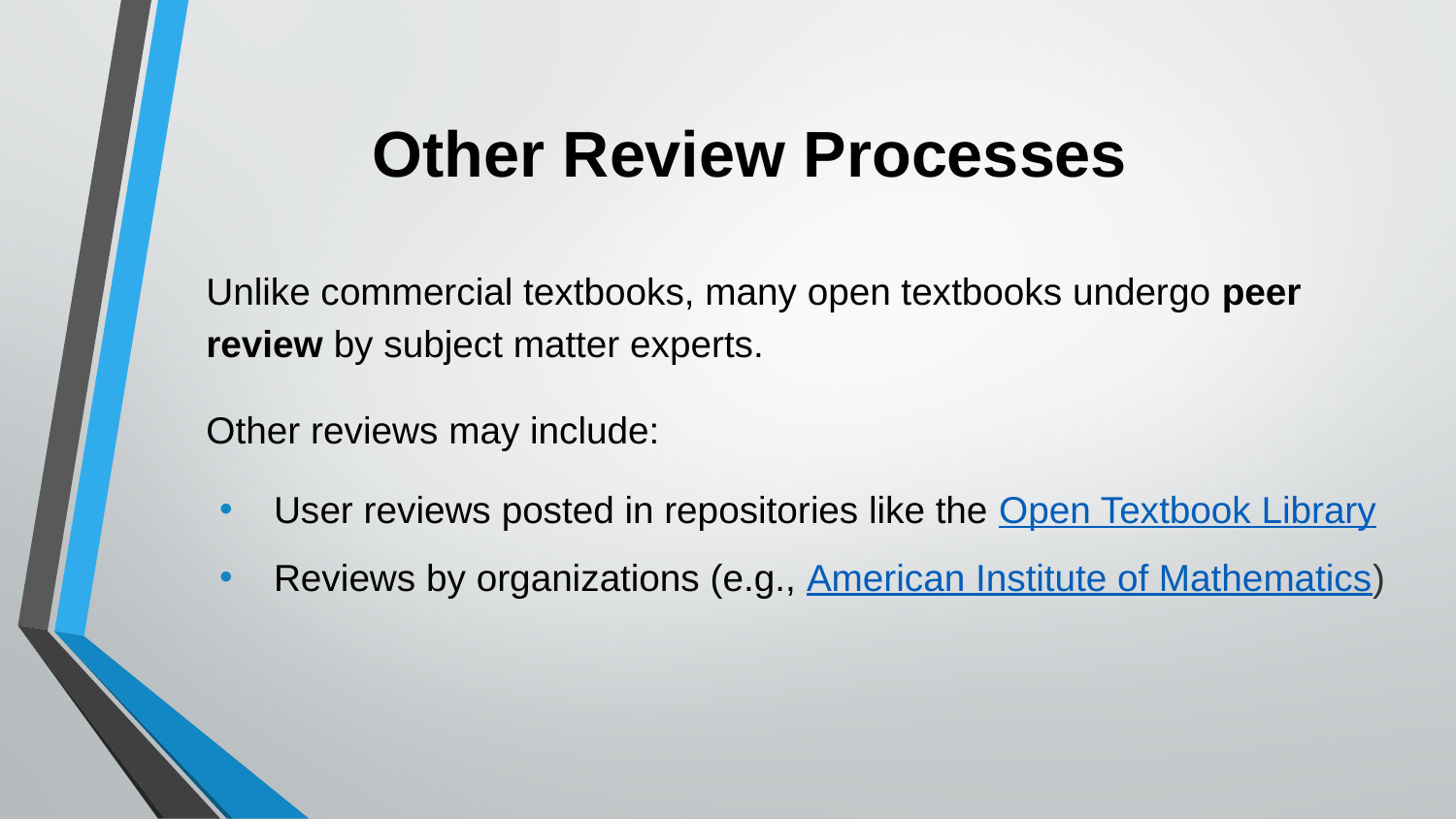

# Other Review Processes
Unlike commercial textbooks, many open textbooks undergo peer review by subject matter experts.
Other reviews may include:
User reviews posted in repositories like the Open Textbook Library
Reviews by organizations (e.g., American Institute of Mathematics)